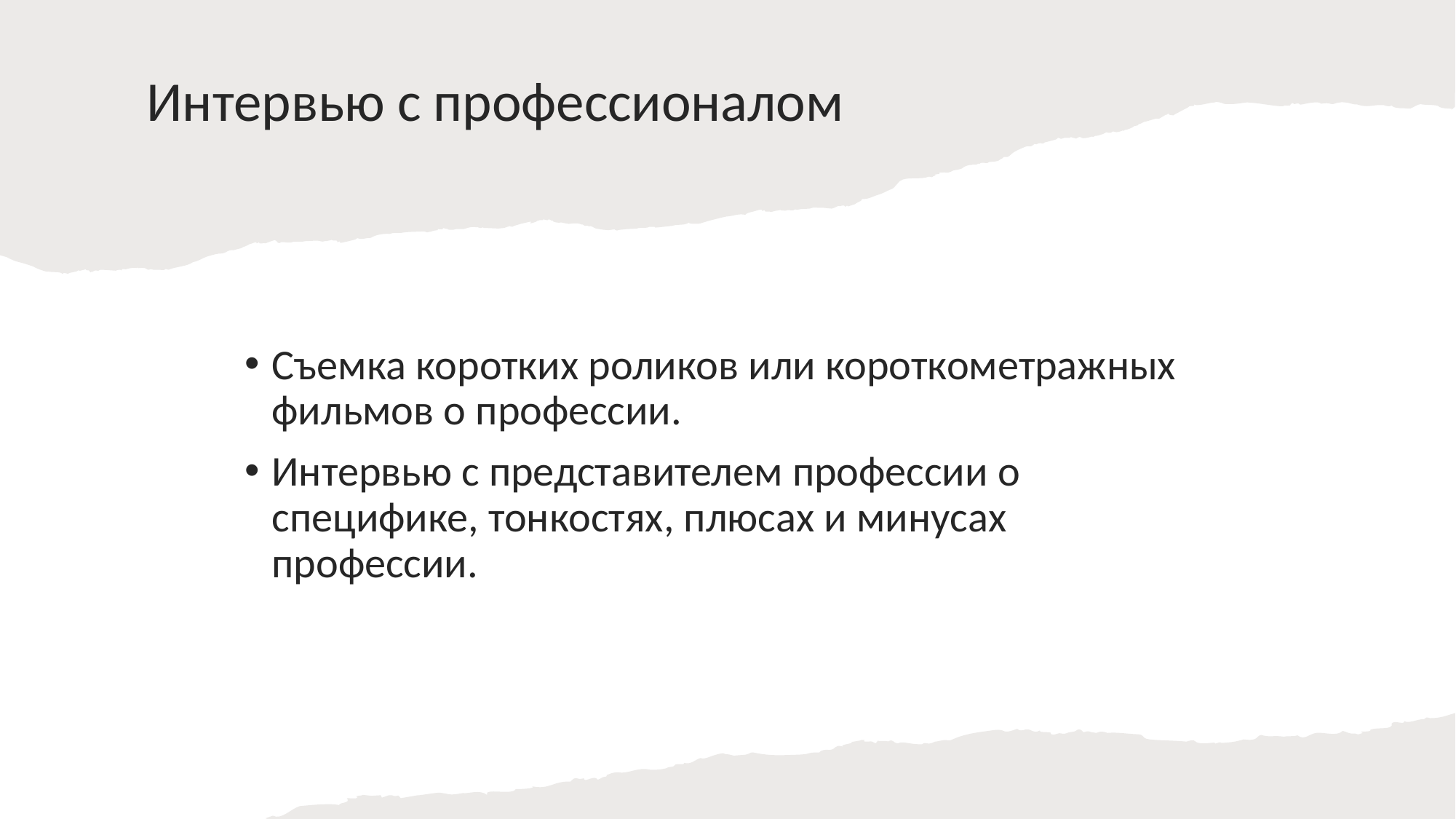

# Интервью с профессионалом
Съемка коротких роликов или короткометражных фильмов о профессии.
Интервью с представителем профессии о специфике, тонкостях, плюсах и минусах профессии.